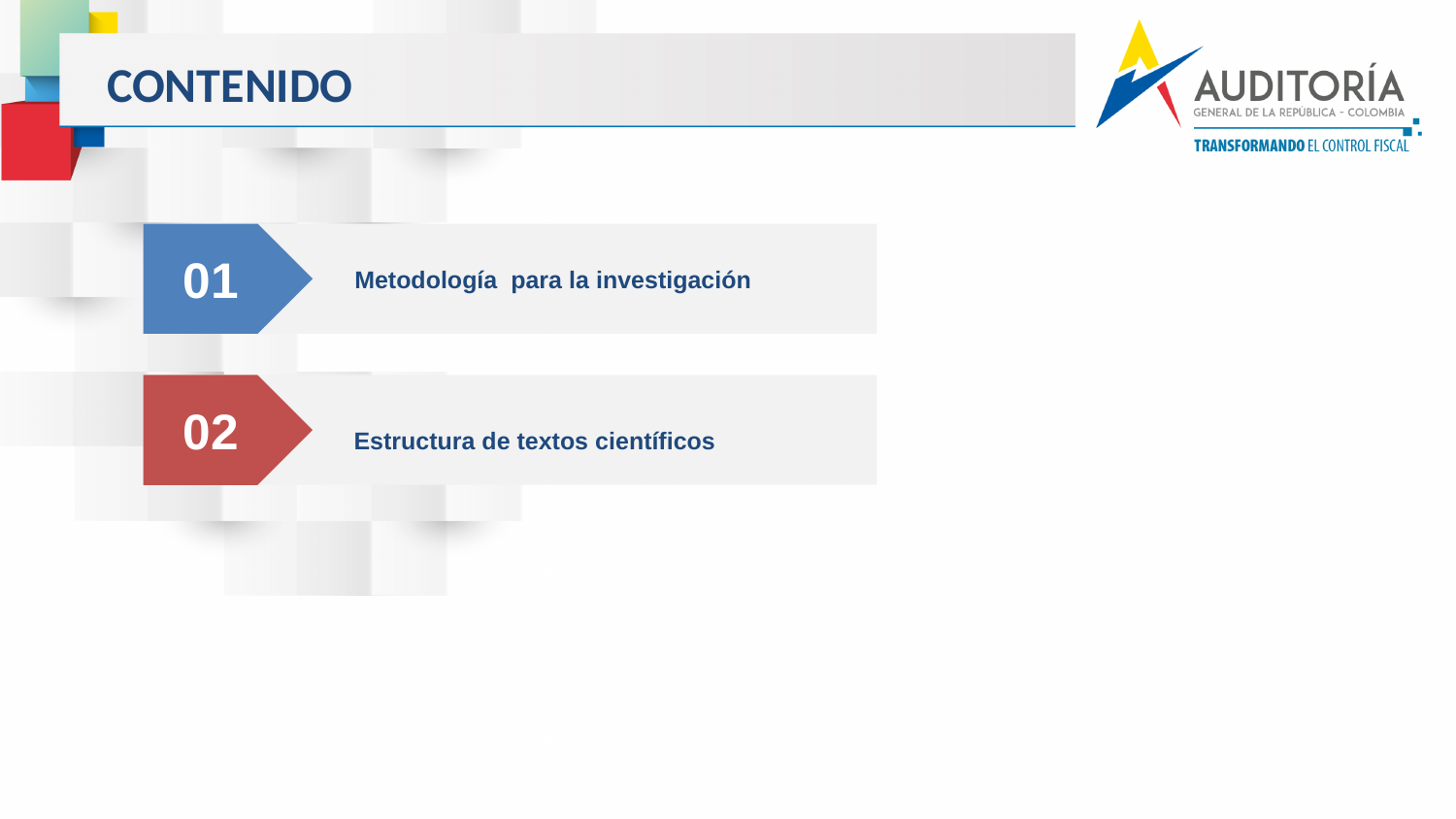

CONTENIDO

01
Metodología  para la investigación

02
Estructura de textos científicos